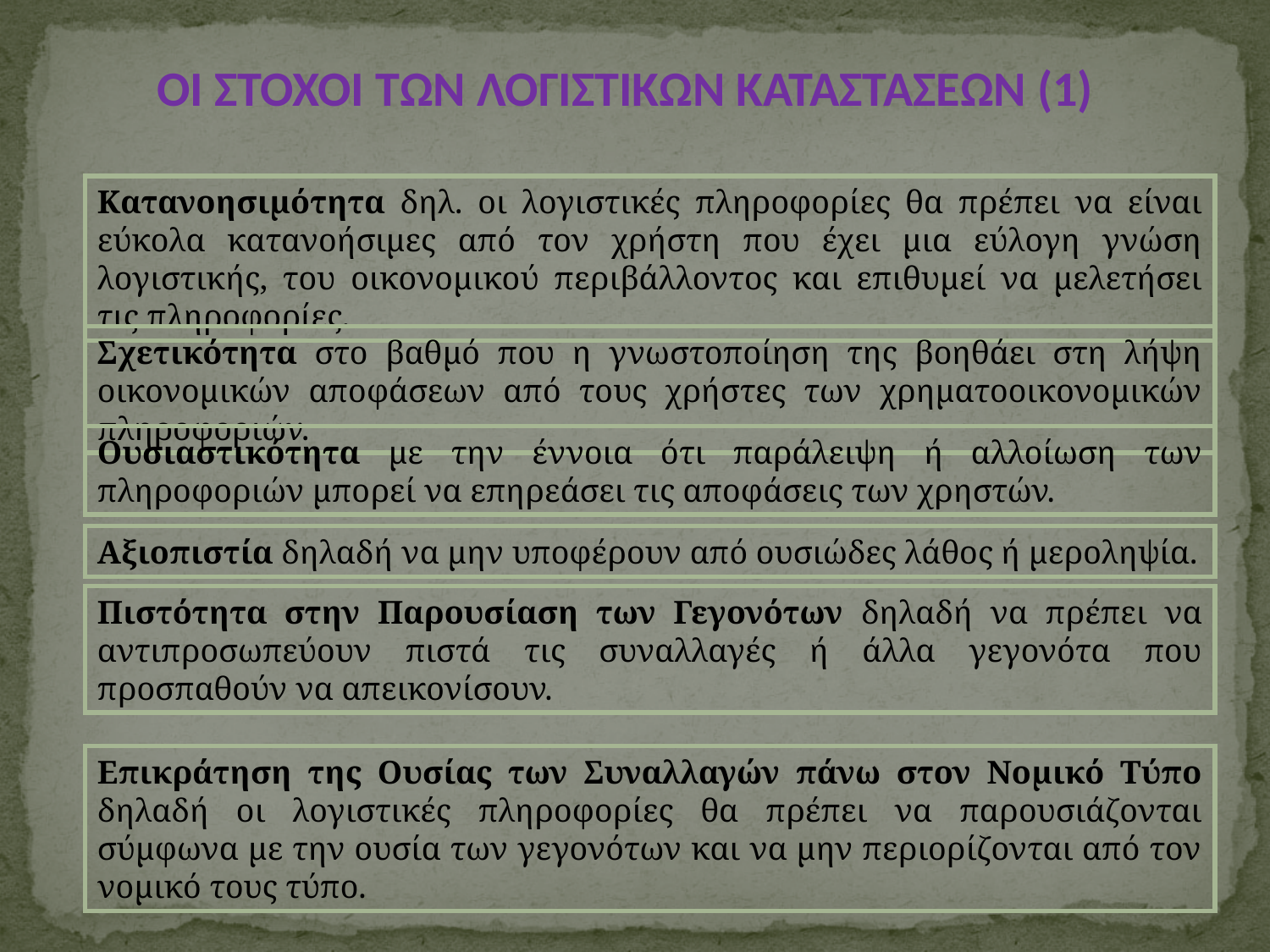

ΟΙ ΣΤΟΧΟΙ ΤΩΝ ΛΟΓΙΣΤΙΚΩΝ ΚΑΤΑΣΤΑΣΕΩΝ (1)
Κατανοησιμότητα δηλ. οι λογιστικές πληροφορίες θα πρέπει να είναι εύκολα κατανοήσιμες από τον χρήστη που έχει μια εύλογη γνώση λογιστικής, του οικονομικού περιβάλλοντος και επιθυμεί να μελετήσει τις πληροφορίες.
Σχετικότητα στο βαθμό που η γνωστοποίηση της βοηθάει στη λήψη οικονομικών αποφάσεων από τους χρήστες των χρηματοοικονομικών πληροφοριών.
Ουσιαστικότητα με την έννοια ότι παράλειψη ή αλλοίωση των πληροφοριών μπορεί να επηρεάσει τις αποφάσεις των χρηστών.
Αξιοπιστία δηλαδή να μην υποφέρουν από ουσιώδες λάθος ή μεροληψία.
Πιστότητα στην Παρουσίαση των Γεγονότων δηλαδή να πρέπει να αντιπροσωπεύουν πιστά τις συναλλαγές ή άλλα γεγονότα που προσπαθούν να απεικονίσουν.
Επικράτηση της Ουσίας των Συναλλαγών πάνω στον Νομικό Τύπο δηλαδή οι λογιστικές πληροφορίες θα πρέπει να παρουσιάζονται σύμφωνα με την ουσία των γεγονότων και να μην περιορίζονται από τον νομικό τους τύπο.